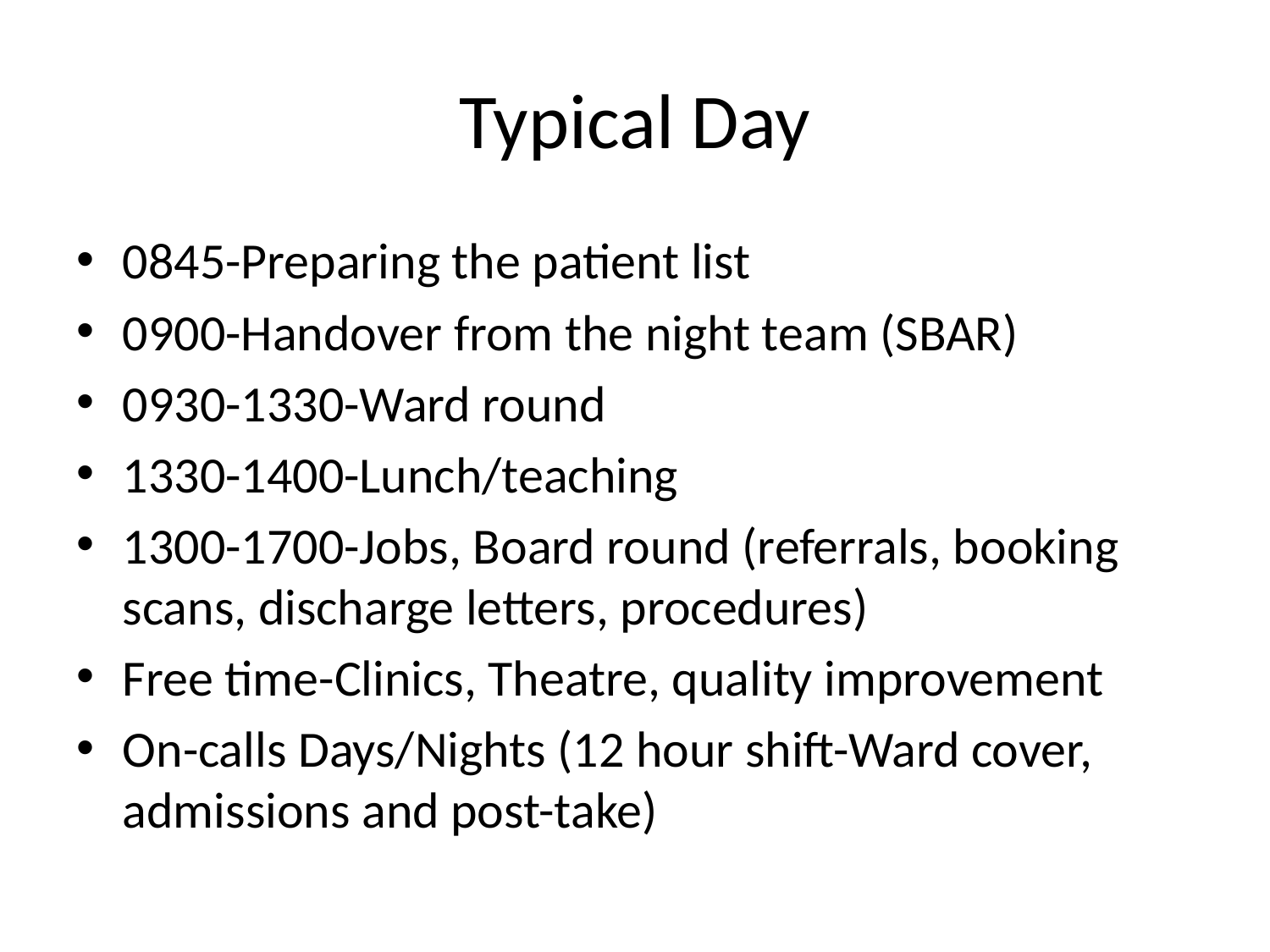

# Typical Day
0845-Preparing the patient list
0900-Handover from the night team (SBAR)
0930-1330-Ward round
1330-1400-Lunch/teaching
1300-1700-Jobs, Board round (referrals, booking scans, discharge letters, procedures)
Free time-Clinics, Theatre, quality improvement
On-calls Days/Nights (12 hour shift-Ward cover, admissions and post-take)